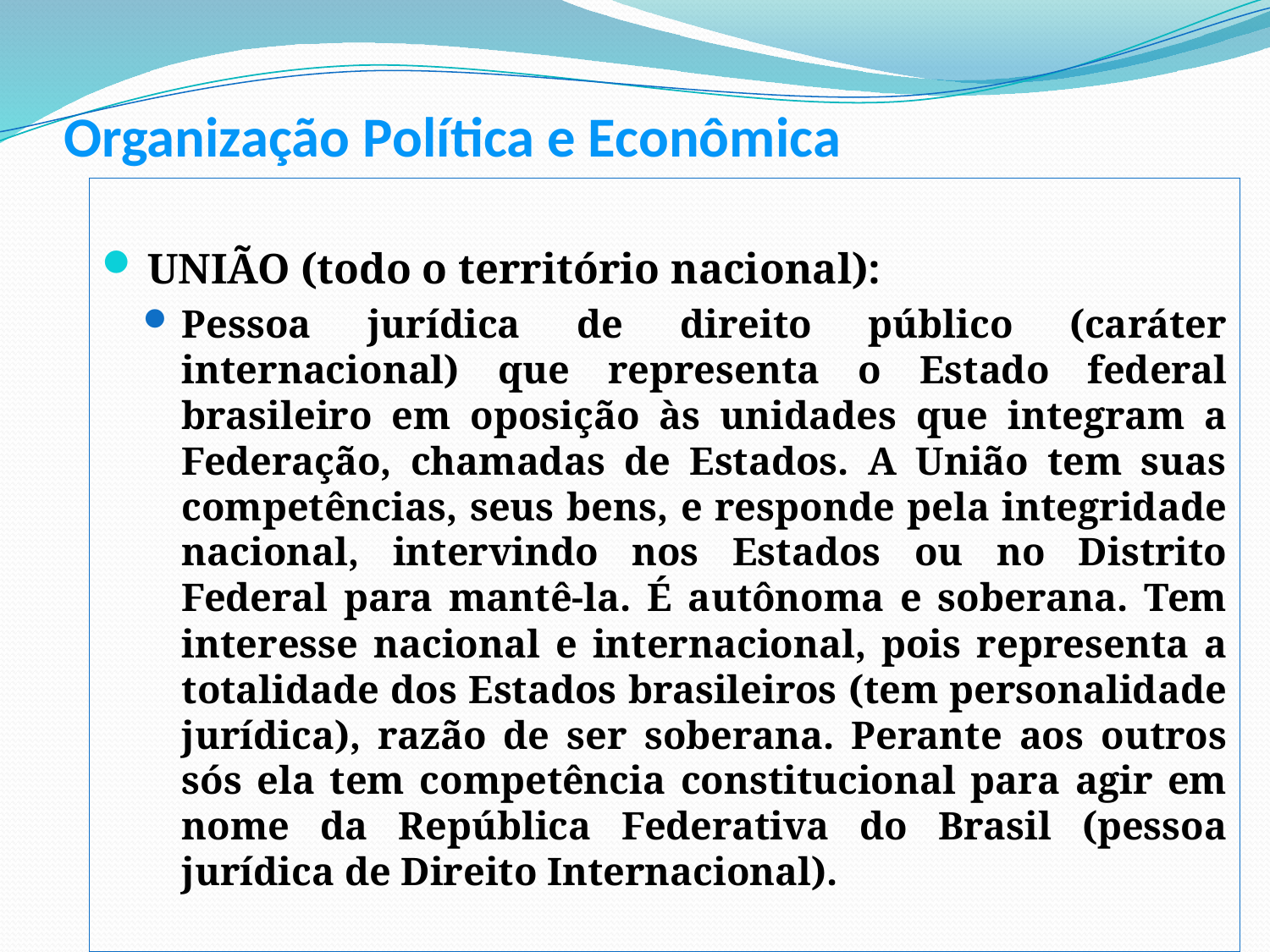

# Organização Política e Econômica

 UNIÃO (todo o território nacional):
Pessoa jurídica de direito público (caráter internacional) que representa o Estado federal brasileiro em oposição às unidades que integram a Federação, chamadas de Estados. A União tem suas competências, seus bens, e responde pela integridade nacional, intervindo nos Estados ou no Distrito Federal para mantê-la. É autônoma e soberana. Tem interesse nacional e internacional, pois representa a totalidade dos Estados brasileiros (tem personalidade jurídica), razão de ser soberana. Perante aos outros sós ela tem competência constitucional para agir em nome da República Federativa do Brasil (pessoa jurídica de Direito Internacional).